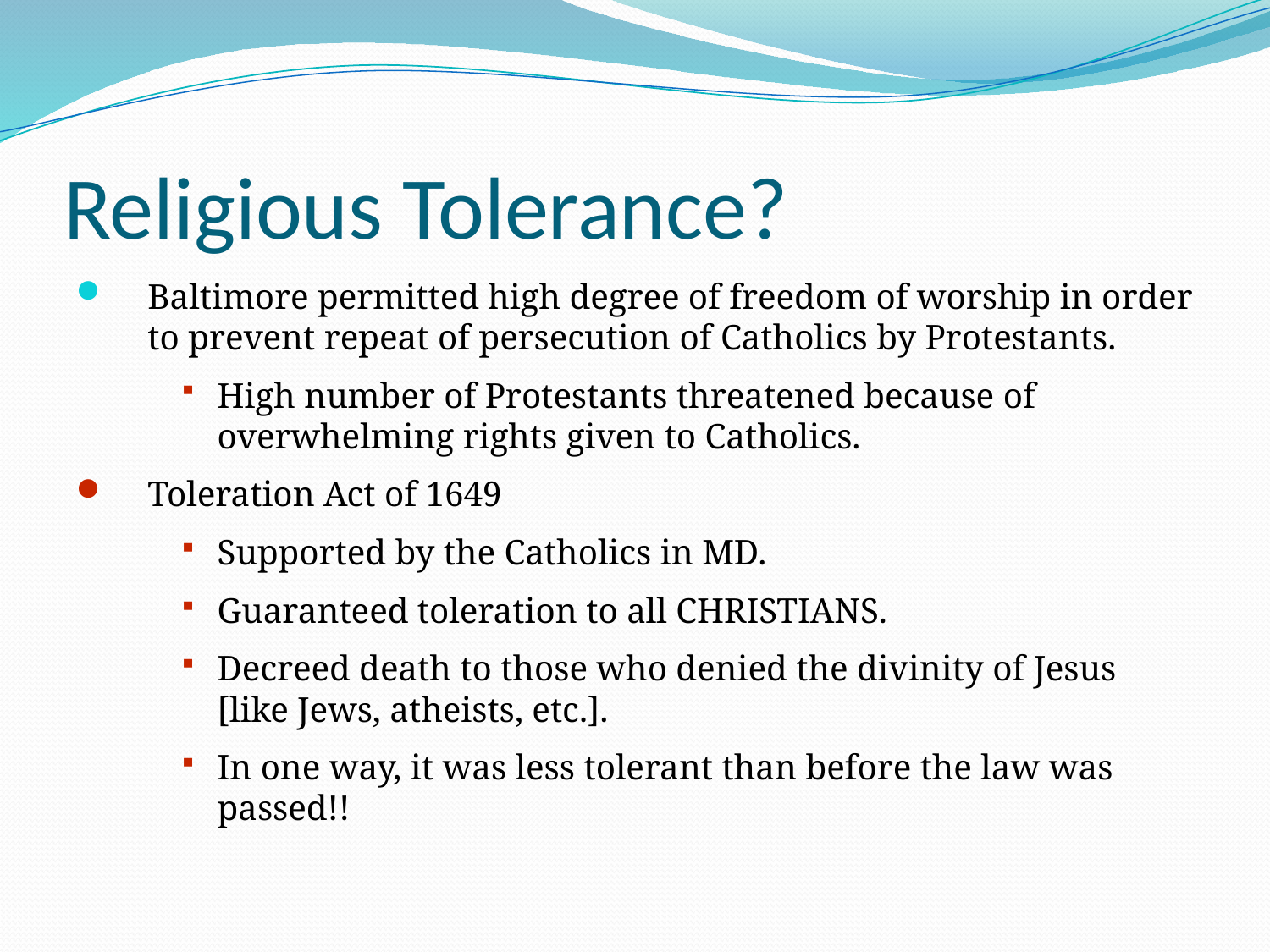

# Religious Tolerance?
Baltimore permitted high degree of freedom of worship in order to prevent repeat of persecution of Catholics by Protestants.
High number of Protestants threatened because of overwhelming rights given to Catholics.
Toleration Act of 1649
Supported by the Catholics in MD.
Guaranteed toleration to all CHRISTIANS.
Decreed death to those who denied the divinity of Jesus [like Jews, atheists, etc.].
In one way, it was less tolerant than before the law was passed!!